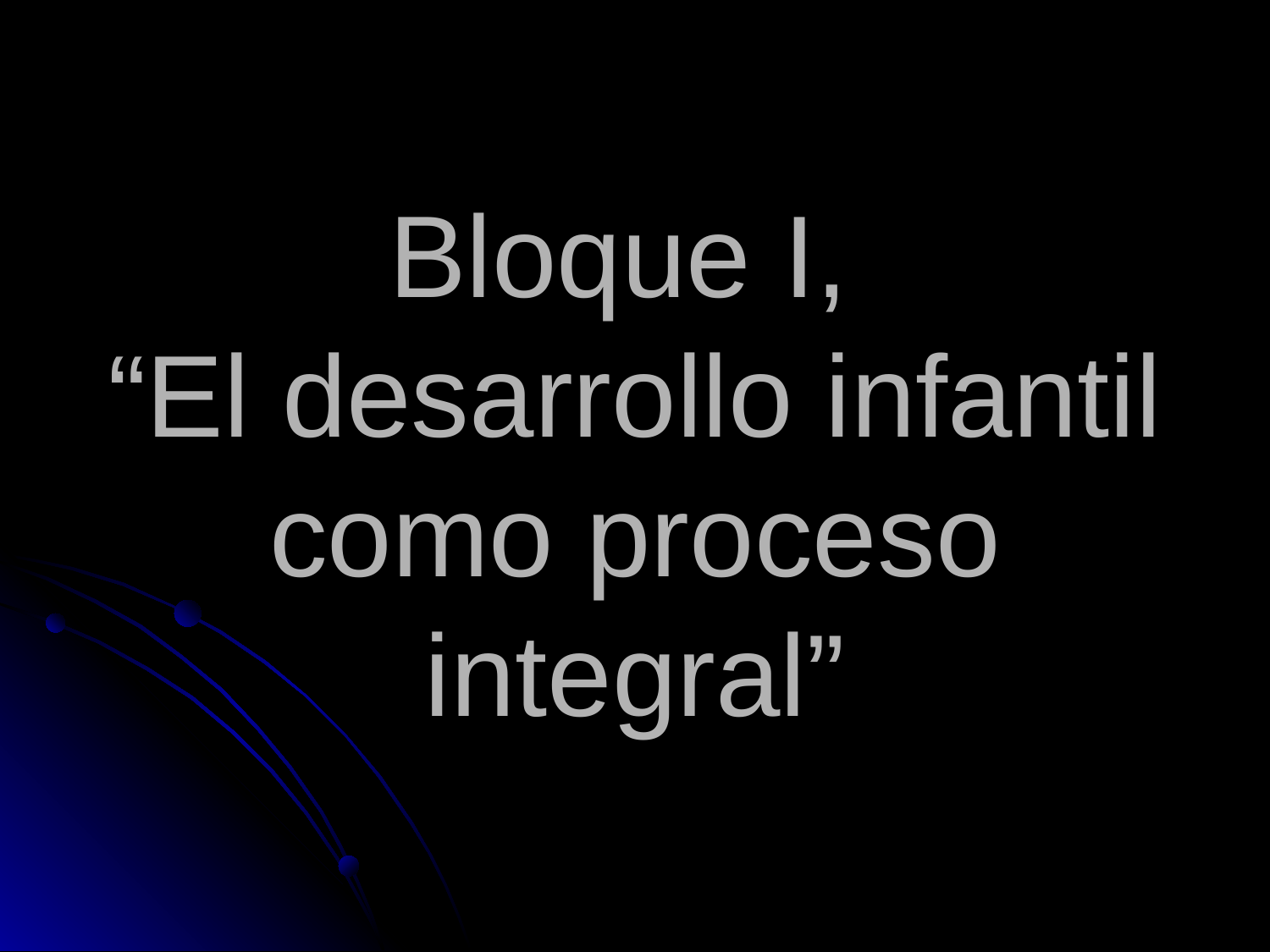

# Bloque I, “El desarrollo infantil como proceso integral”